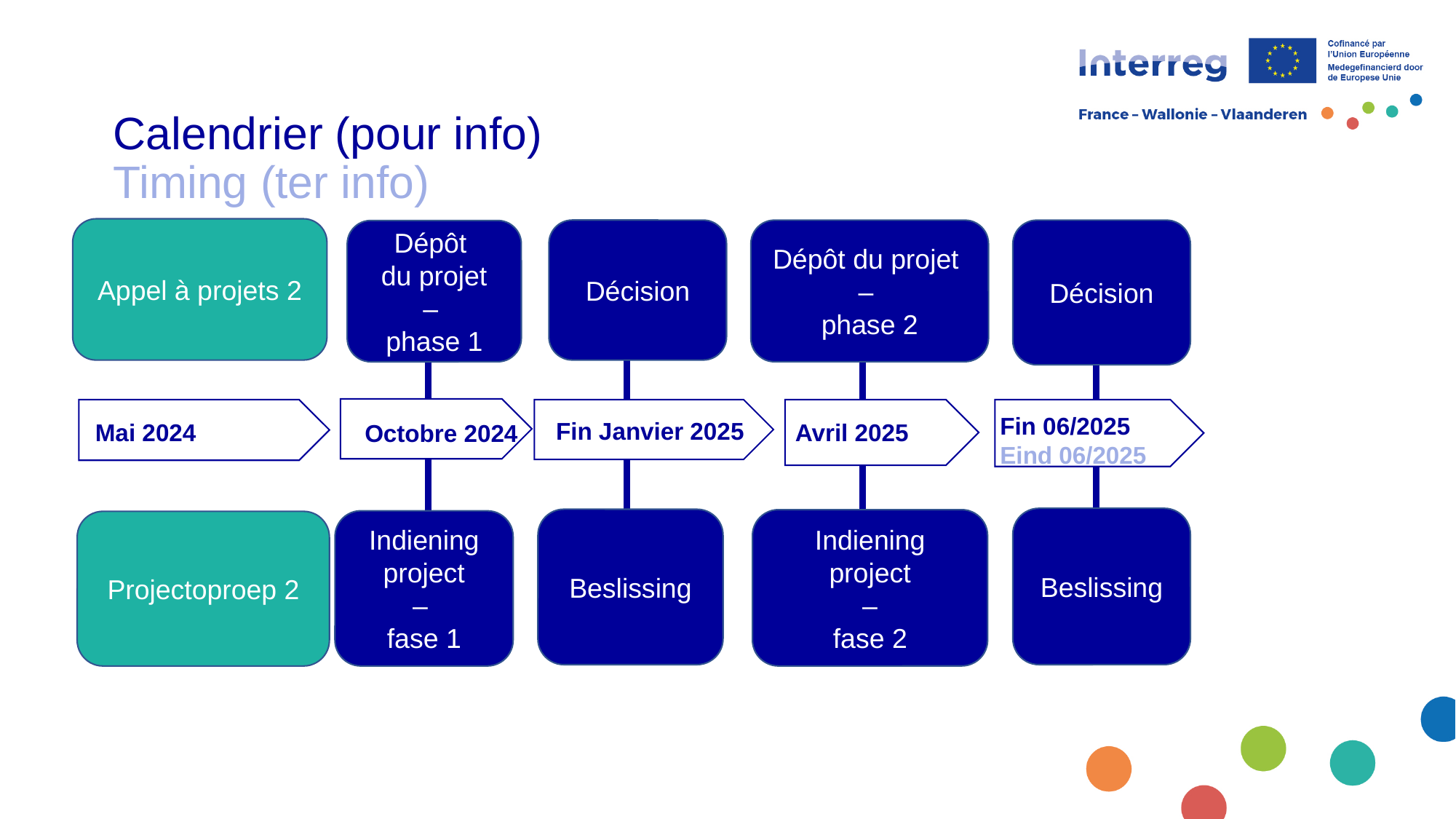

Calendrier (pour info)
Timing (ter info)
Appel à projets 2
Décision
Dépôt du projet
–
phase 2
Décision
Dépôt
du projet
–
phase 1

Octobre 2024
Fin 06/2025
Eind 06/2025
Fin Janvier 2025
Avril 2025
Mai 2024
Beslissing
Beslissing
Indiening project
 –
fase 2
Indiening project
–
fase 1
Projectoproep 2